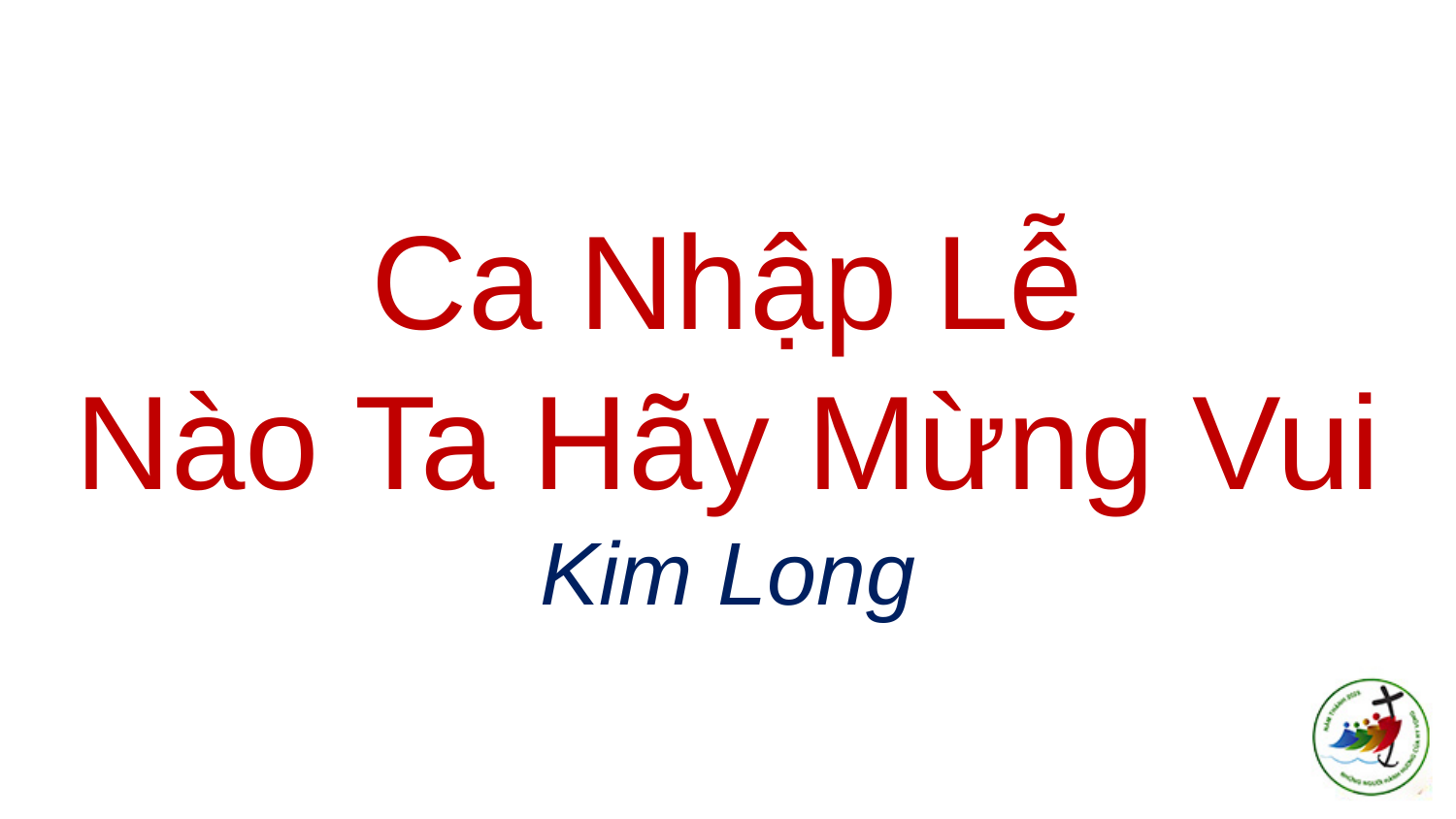

# Ca Nhập Lễ Nào Ta Hãy Mừng Vui Kim Long